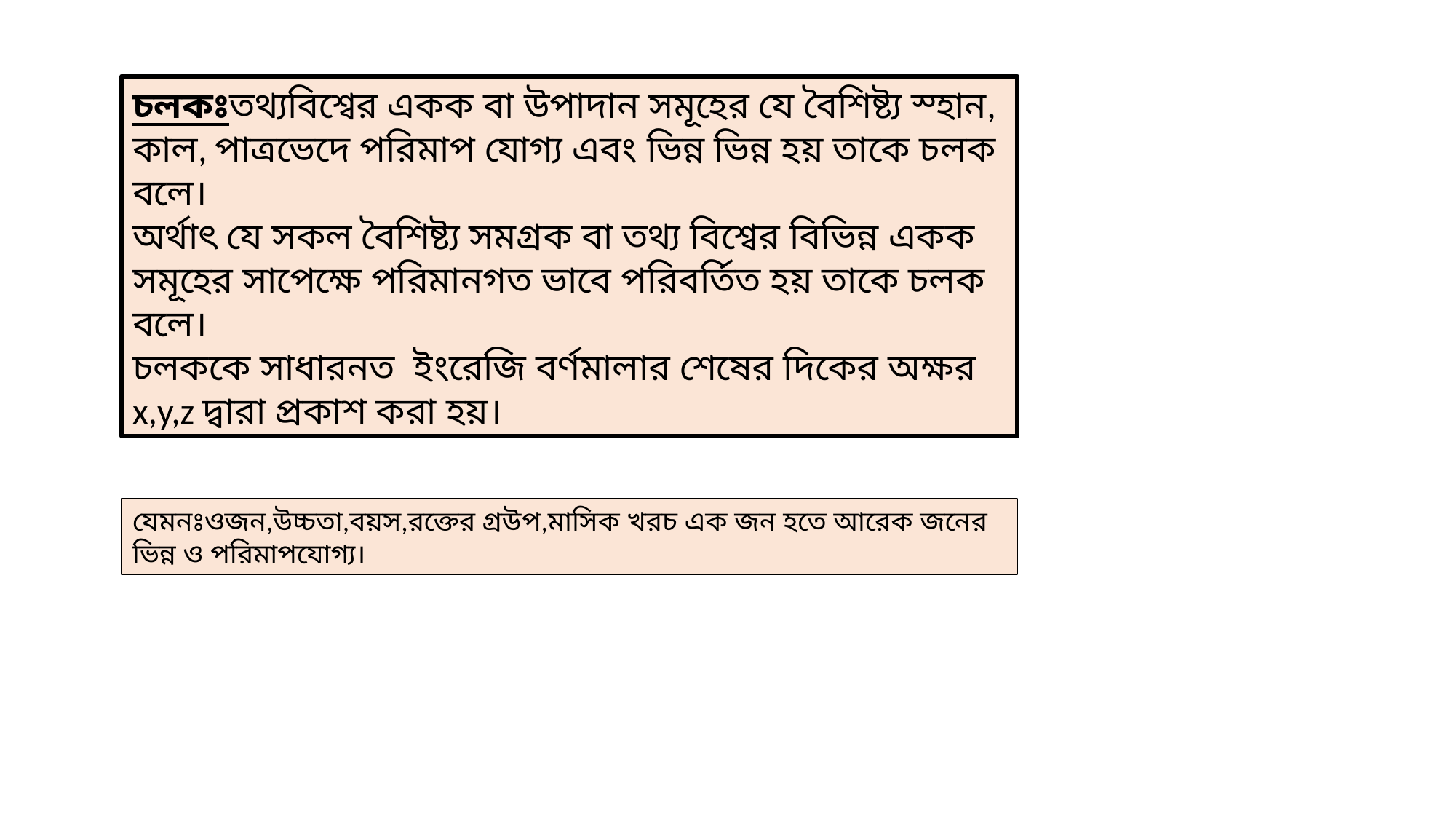

চলকঃতথ্যবিশ্বের একক বা উপাদান সমূহের যে বৈশিষ্ট্য স্হান, কাল, পাত্রভেদে পরিমাপ যোগ্য এবং ভিন্ন ভিন্ন হয় তাকে চলক বলে।
অর্থাৎ যে সকল বৈশিষ্ট্য সমগ্রক বা তথ্য বিশ্বের বিভিন্ন একক সমূহের সাপেক্ষে পরিমানগত ভাবে পরিবর্তিত হয় তাকে চলক বলে।
চলককে সাধারনত  ইংরেজি বর্ণমালার শেষের দিকের অক্ষর x,y,z দ্বারা প্রকাশ করা হয়।
যেমনঃওজন,উচ্চতা,বয়স,রক্তের গ্রউপ,মাসিক খরচ এক জন হতে আরেক জনের ভিন্ন ও পরিমাপযোগ্য।